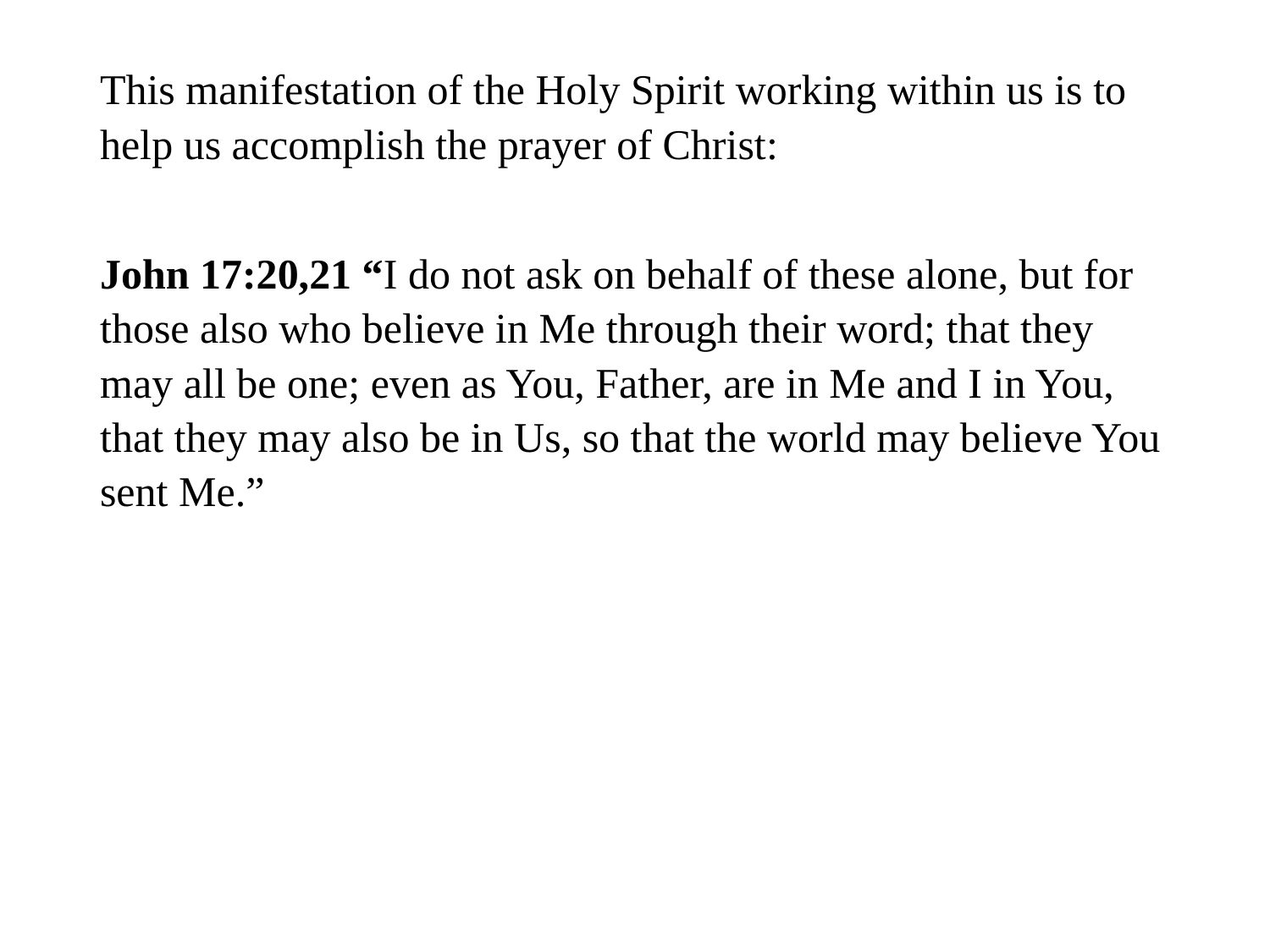

#
This manifestation of the Holy Spirit working within us is to help us accomplish the prayer of Christ:

John 17:20,21 “I do not ask on behalf of these alone, but for those also who believe in Me through their word; that they may all be one; even as You, Father, are in Me and I in You, that they may also be in Us, so that the world may believe You sent Me.”